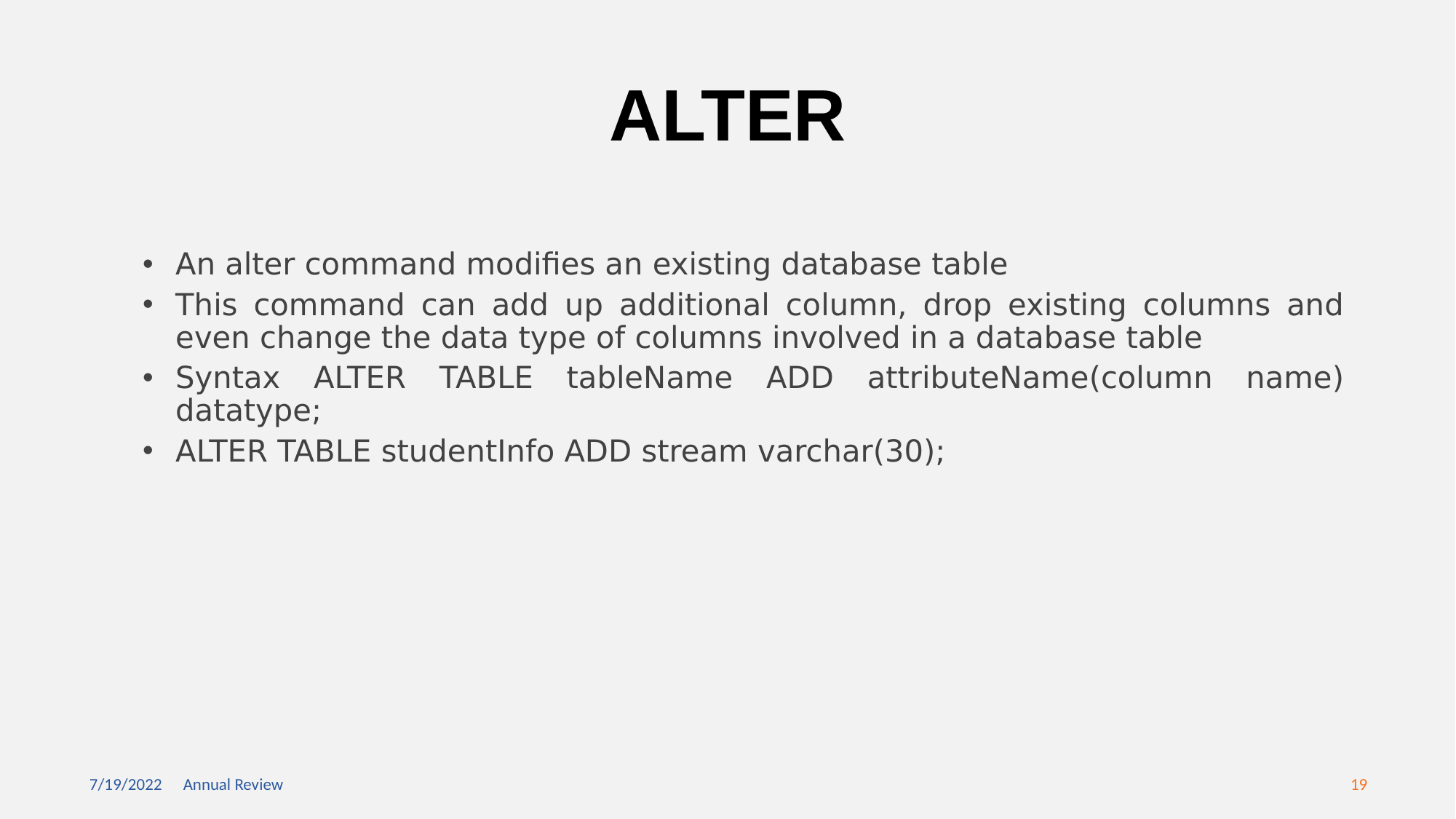

# ALTER
An alter command modifies an existing database table
This command can add up additional column, drop existing columns and even change the data type of columns involved in a database table
Syntax ALTER TABLE tableName ADD attributeName(column name) datatype;
ALTER TABLE studentInfo ADD stream varchar(30);